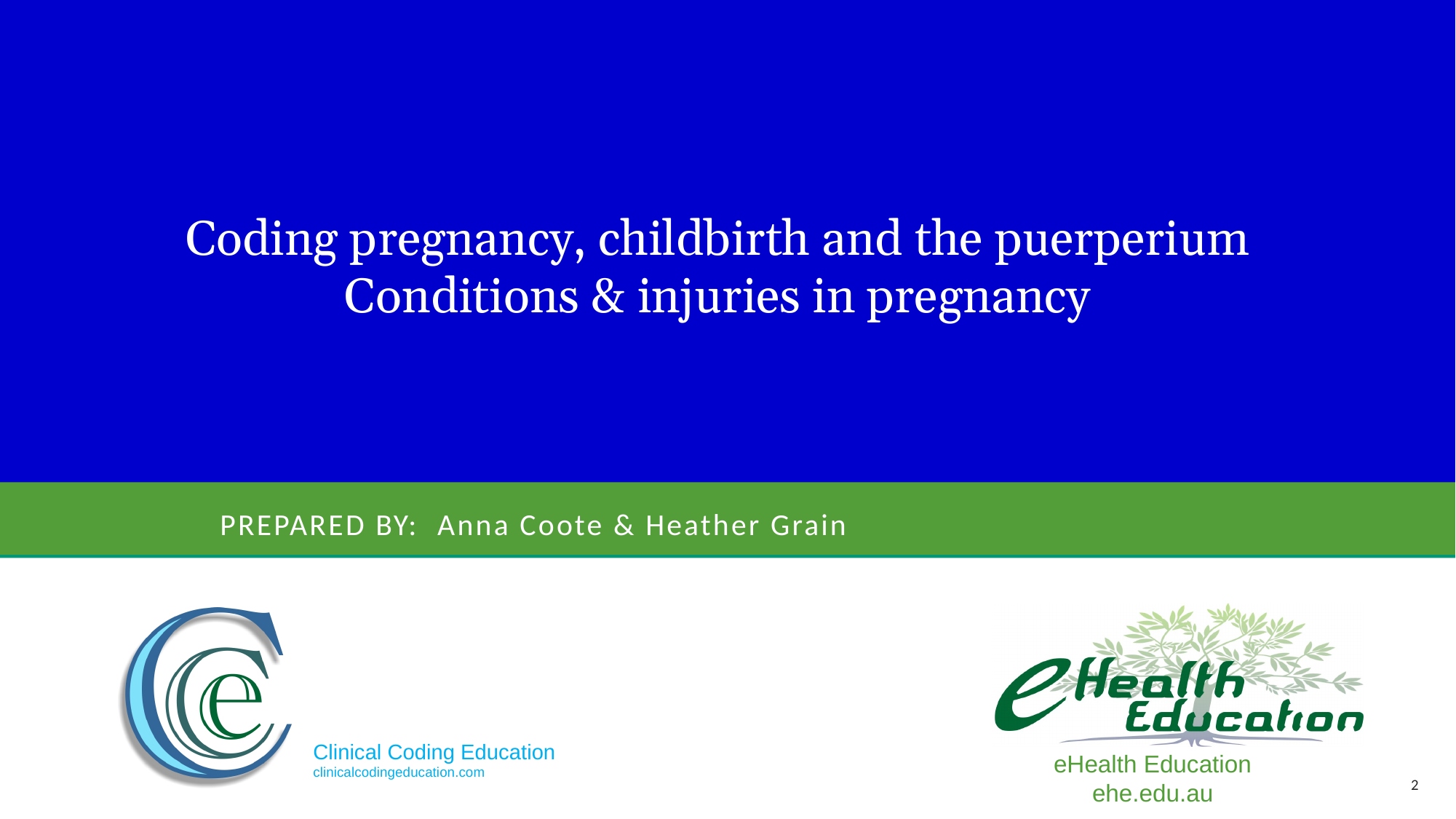

Coding pregnancy, childbirth and the puerperium
Conditions & injuries in pregnancy

# Prepared by:  Anna Coote & Heather Grain
Clinical Coding Education
clinicalcodingeducation.com

2